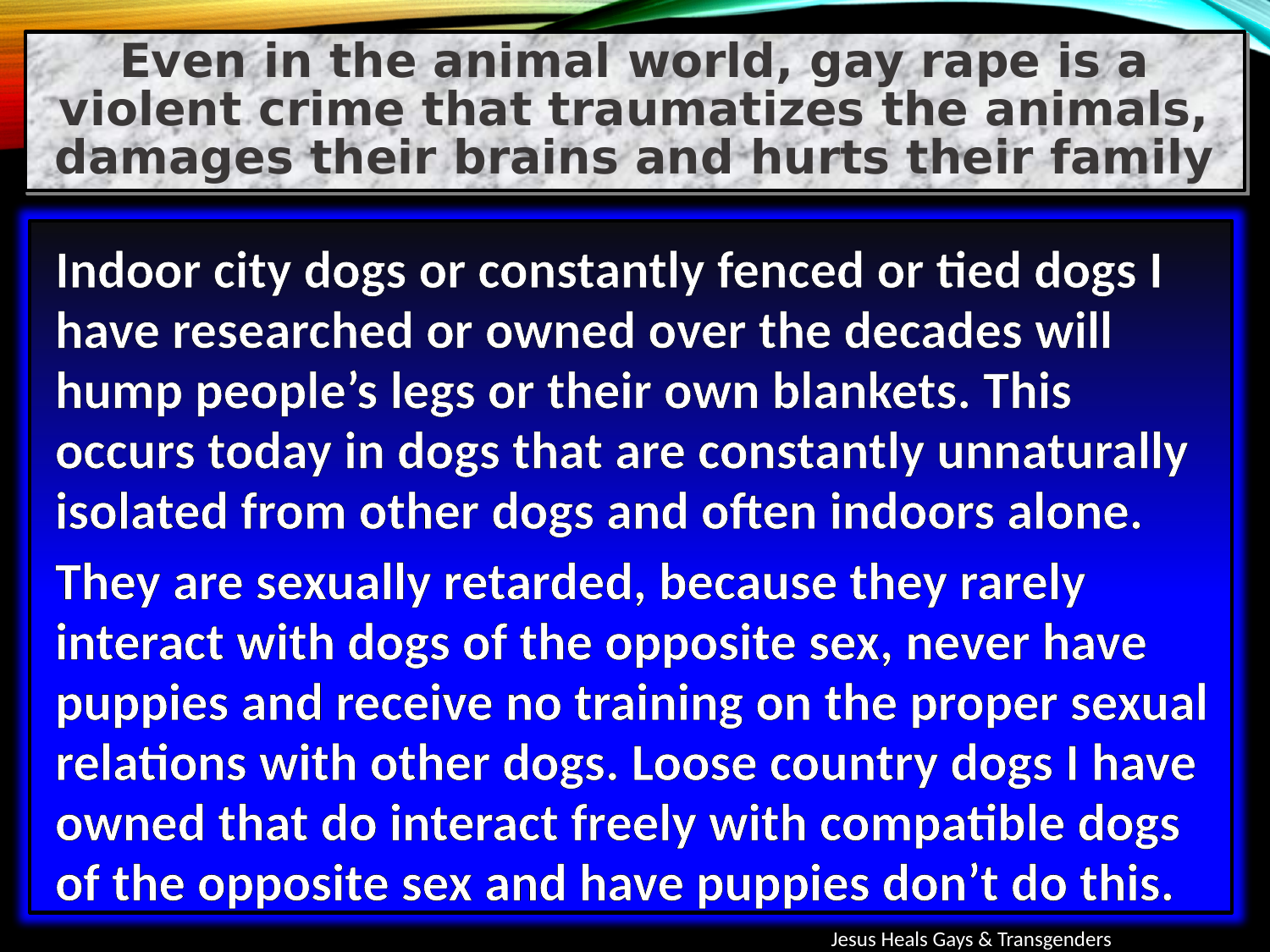

Even in the animal world, gay rape is a violent crime that traumatizes the animals, damages their brains and hurts their family
Indoor city dogs or constantly fenced or tied dogs I have researched or owned over the decades will hump people’s legs or their own blankets. This occurs today in dogs that are constantly unnaturally isolated from other dogs and often indoors alone.
They are sexually retarded, because they rarely interact with dogs of the opposite sex, never have puppies and receive no training on the proper sexual relations with other dogs. Loose country dogs I have owned that do interact freely with compatible dogs of the opposite sex and have puppies don’t do this.
Jesus Heals Gays & Transgenders